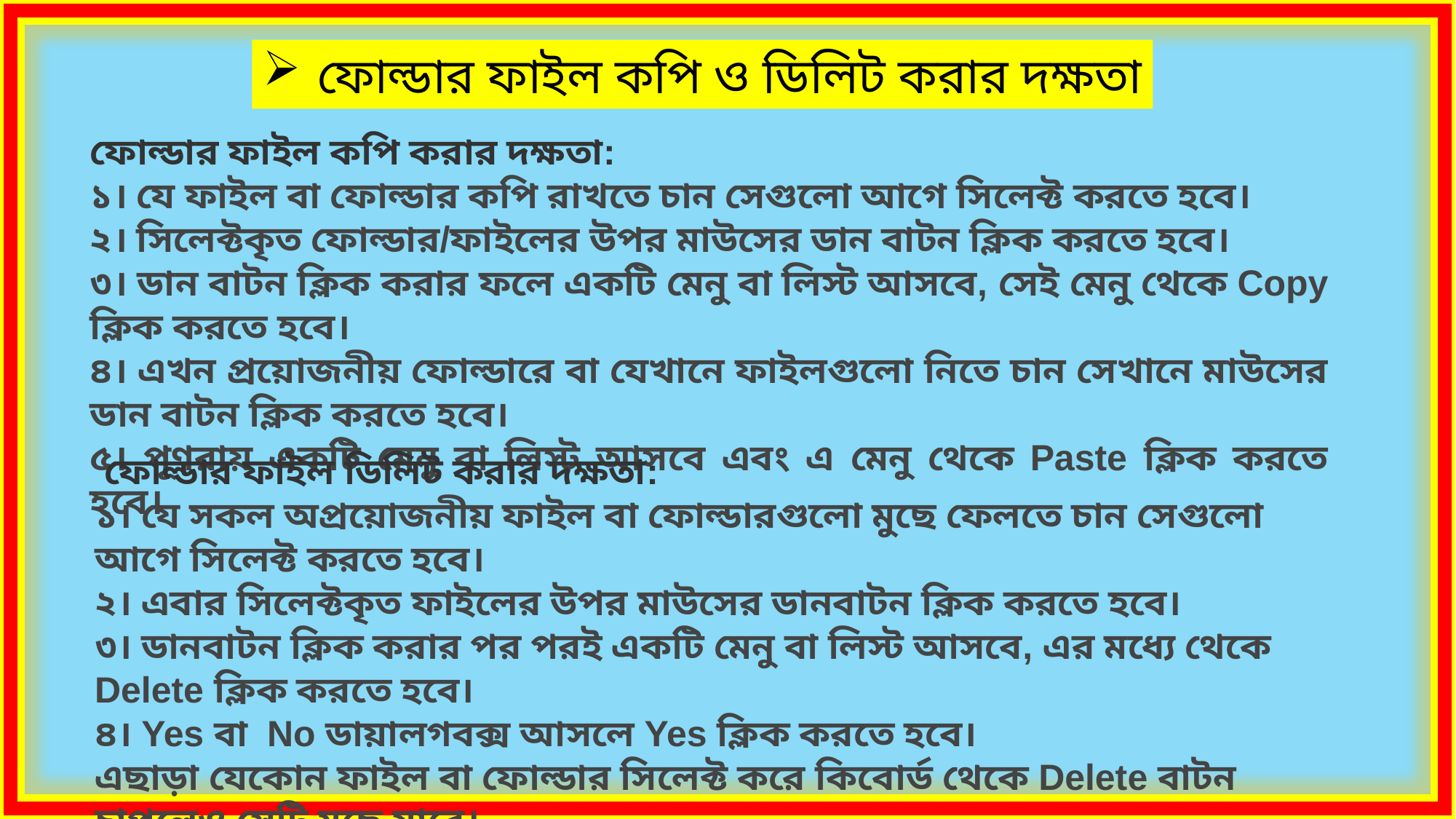

ফোল্ডার ফাইল কপি ও ডিলিট করার দক্ষতা
ফোল্ডার ফাইল কপি করার দক্ষতা:
১। যে ফাইল বা ফোল্ডার কপি রাখতে চান সেগুলো আগে সিলেক্ট করতে হবে।
২। সিলেক্টকৃত ফোল্ডার/ফাইলের উপর মাউসের ডান বাটন ক্লিক করতে হবে।
৩। ডান বাটন ক্লিক করার ফলে একটি মেনু বা লিস্ট আসবে, সেই মেনু থেকে Copy ক্লিক করতে হবে।
৪। এখন প্রয়োজনীয় ফোল্ডারে বা যেখানে ফাইলগুলো নিতে চান সেখানে মাউসের ডান বাটন ক্লিক করতে হবে।
৫। পূণরায় একটি মেনু বা লিস্ট আসবে এবং এ মেনু থেকে Paste ক্লিক করতে হবে।
 ফোল্ডার ফাইল ডিলিট করার দক্ষতা:
১। যে সকল অপ্রয়োজনীয় ফাইল বা ফোল্ডারগুলো মুছে ফেলতে চান সেগুলো আগে সিলেক্ট করতে হবে।
২। এবার সিলেক্টকৃত ফাইলের উপর মাউসের ডানবাটন ক্লিক করতে হবে।
৩। ডানবাটন ক্লিক করার পর পরই একটি মেনু বা লিস্ট আসবে, এর মধ্যে থেকে Delete ক্লিক করতে হবে।
৪। Yes বা  No ডায়ালগবক্স আসলে Yes ক্লিক করতে হবে।
এছাড়া যেকোন ফাইল বা ফোল্ডার সিলেক্ট করে কিবোর্ড থেকে Delete বাটন চাপলেও সেটি মুছে যাবে।